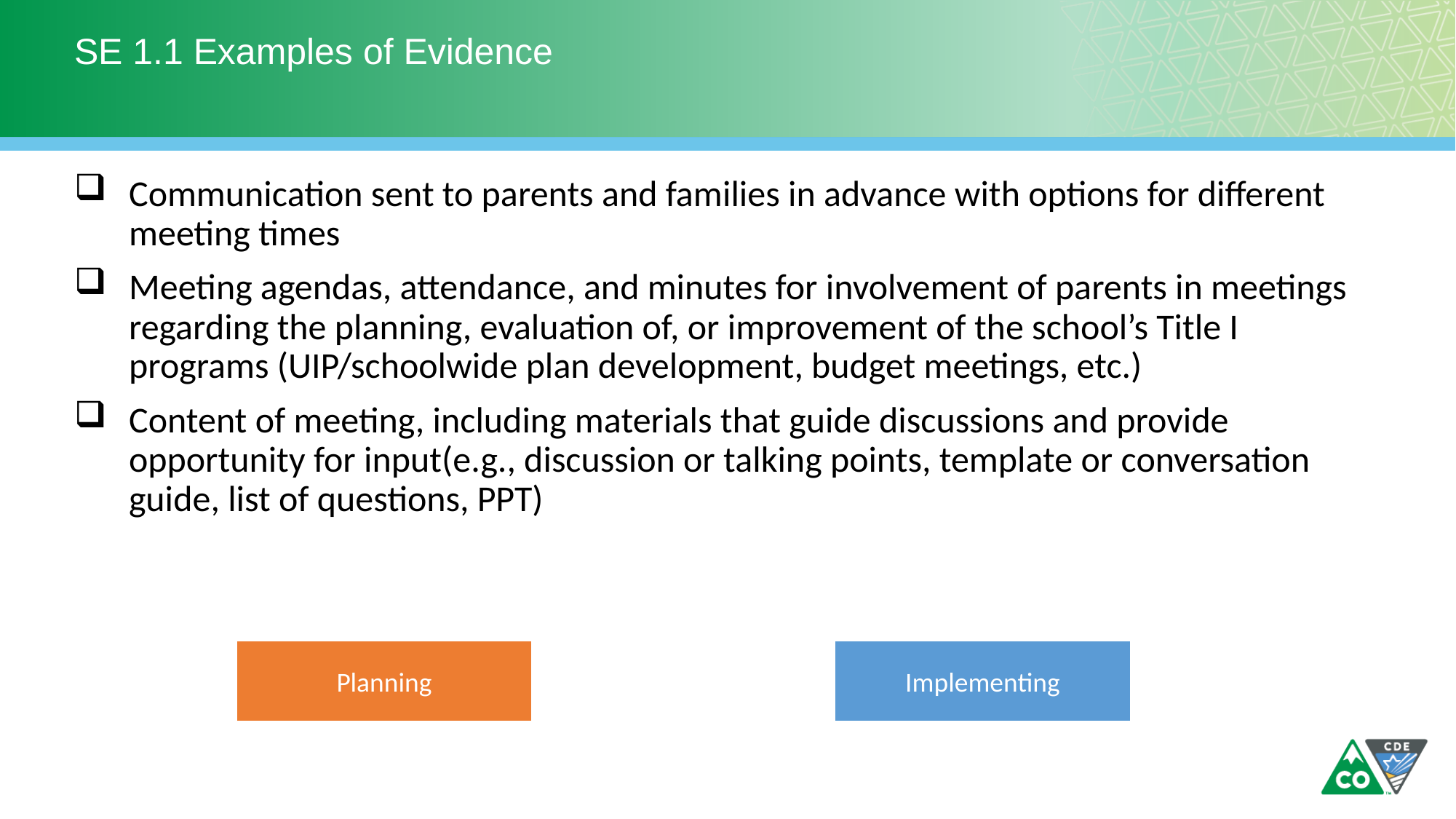

# SE 1.1 Examples of Evidence
Communication sent to parents and families in advance with options for different meeting times
Meeting agendas, attendance, and minutes for involvement of parents in meetings regarding the planning, evaluation of, or improvement of the school’s Title I programs (UIP/schoolwide plan development, budget meetings, etc.)
Content of meeting, including materials that guide discussions and provide opportunity for input(e.g., discussion or talking points, template or conversation guide, list of questions, PPT)
Planning
Implementing